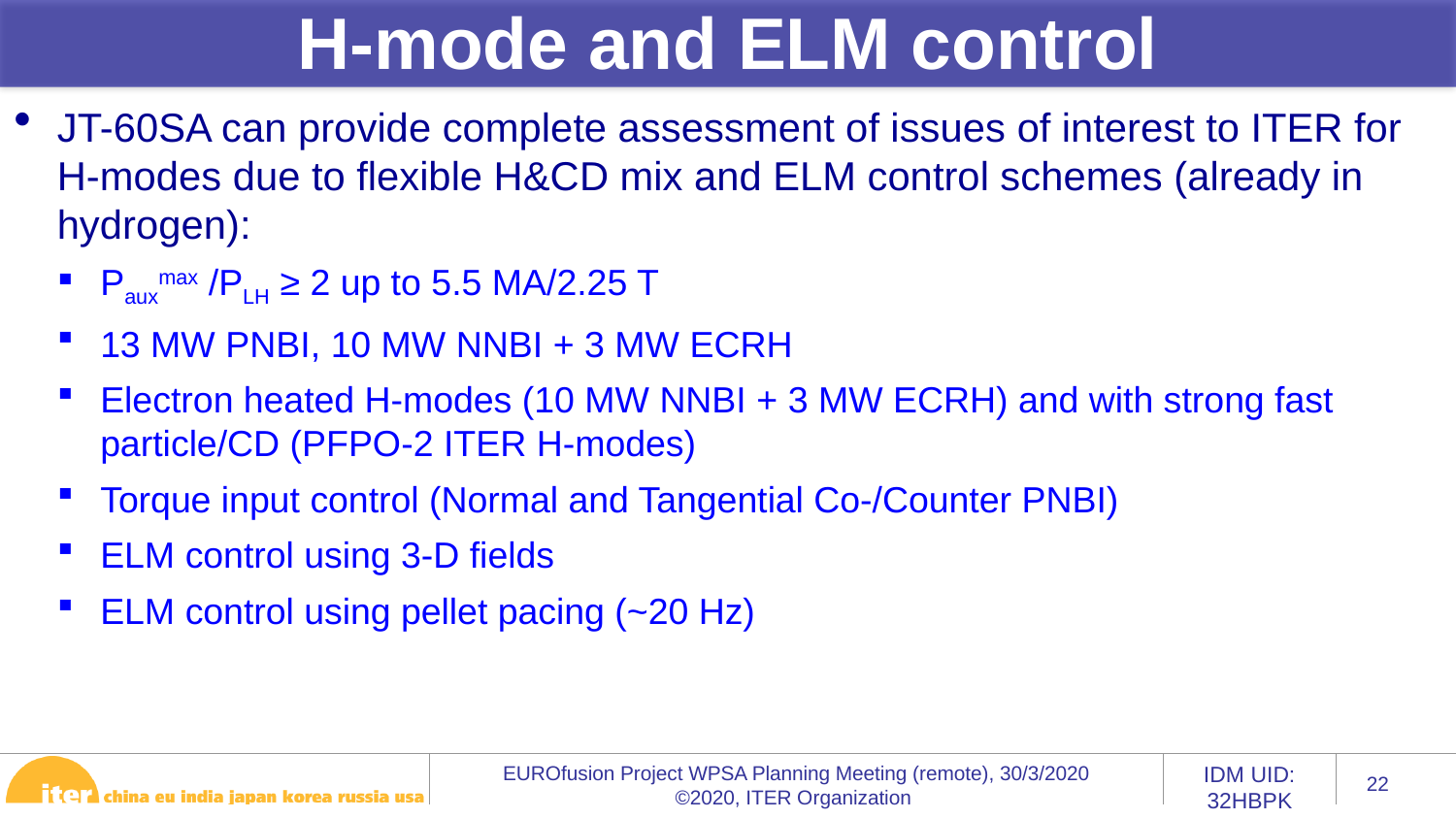

H-mode and ELM control
JT-60SA can provide complete assessment of issues of interest to ITER for H-modes due to flexible H&CD mix and ELM control schemes (already in hydrogen):
Pauxmax /PLH ≥ 2 up to 5.5 MA/2.25 T
13 MW PNBI, 10 MW NNBI + 3 MW ECRH
Electron heated H-modes (10 MW NNBI + 3 MW ECRH) and with strong fast particle/CD (PFPO-2 ITER H-modes)
Torque input control (Normal and Tangential Co-/Counter PNBI)
ELM control using 3-D fields
ELM control using pellet pacing (~20 Hz)